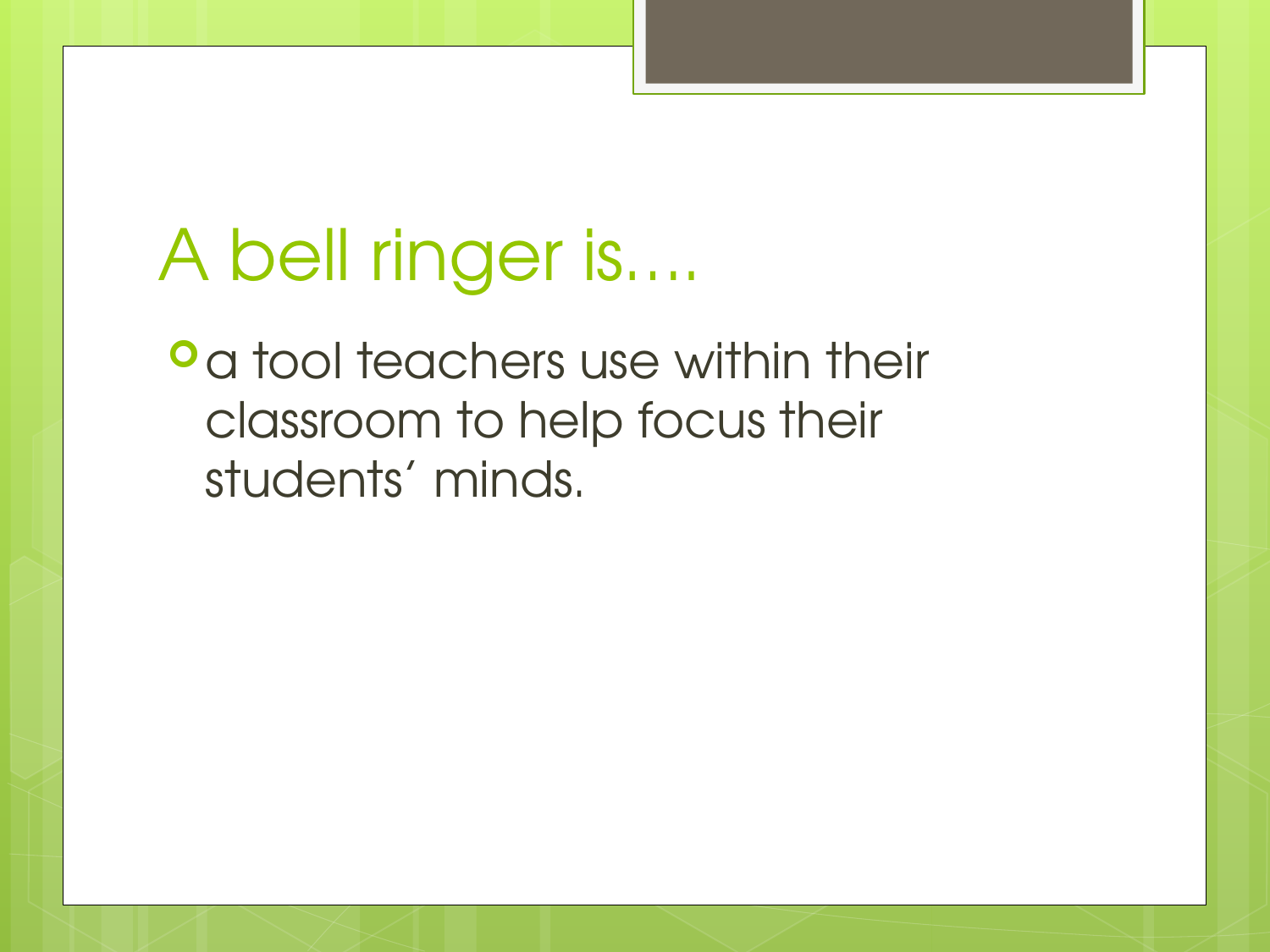

# A bell ringer is….
a tool teachers use within their classroom to help focus their students’ minds.